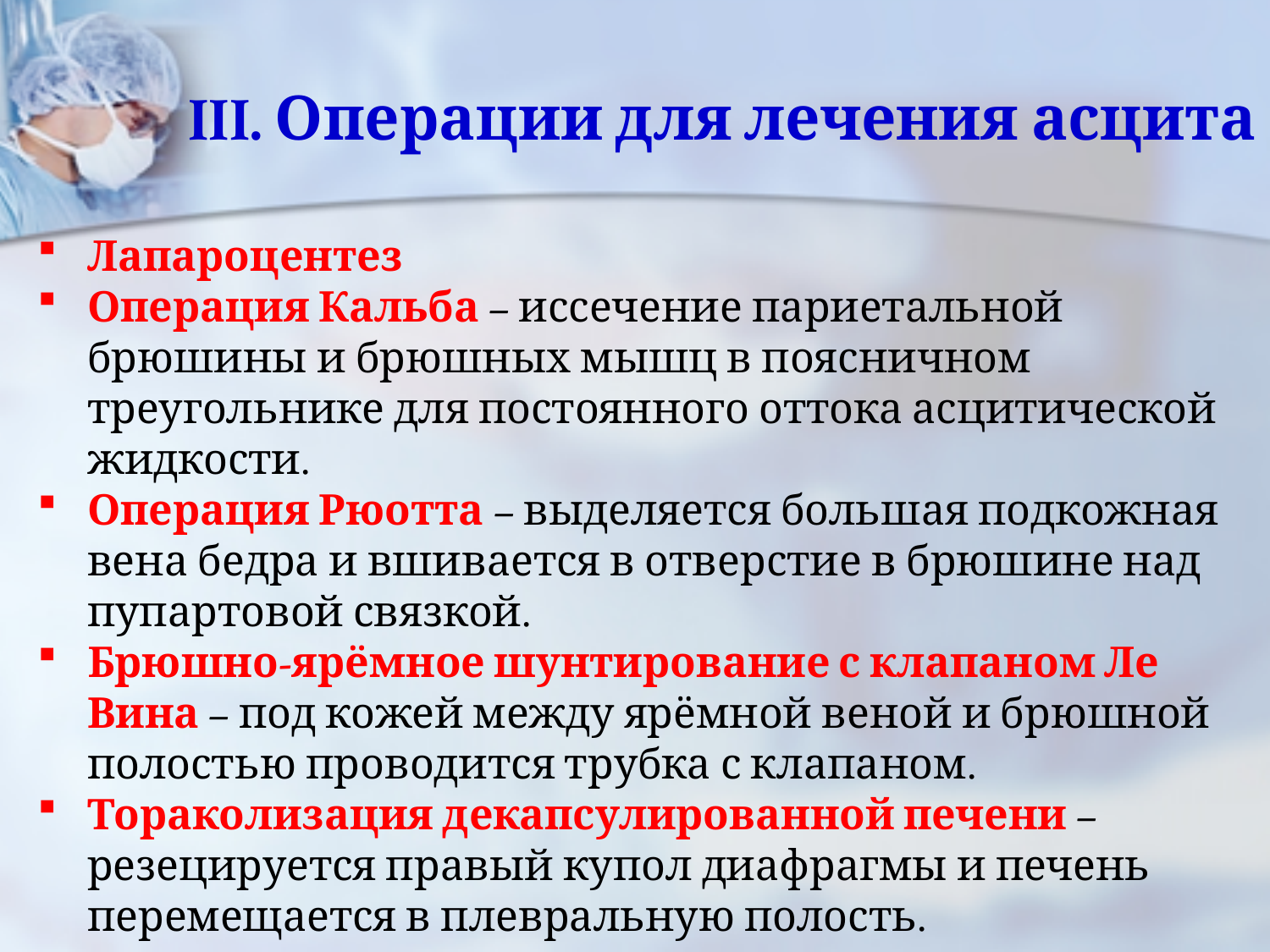

# III. Операции для лечения асцита
Лапароцентез
Операция Кальба – иссечение париетальной брюшины и брюшных мышц в поясничном треугольнике для постоянного оттока асцитической жидкости.
Операция Рюотта – выделяется большая подкожная вена бедра и вшивается в отверстие в брюшине над пупартовой связкой.
Брюшно-ярёмное шунтирование с клапаном Ле Вина – под кожей между ярёмной веной и брюшной полостью проводится трубка с клапаном.
Тораколизация декапсулированной печени – резецируется правый купол диафрагмы и печень перемещается в плевральную полость.